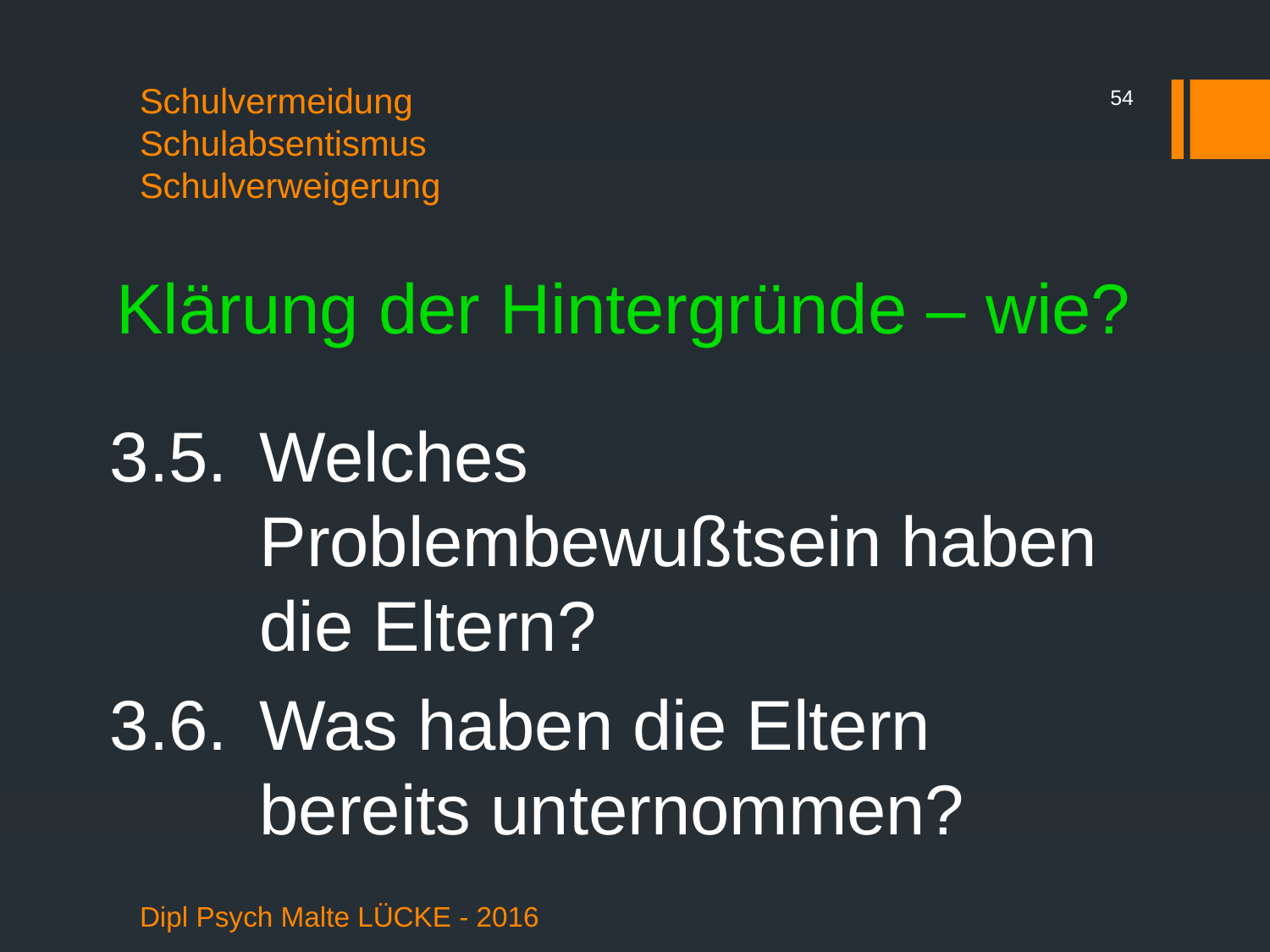

54
# Schulvermeidung Schulabsentismus Schulverweigerung
Klärung der Hintergründe – wie?

3.5.	Welches Problembewußtsein haben die Eltern?
3.6.	Was haben die Eltern bereits unternommen?
Dipl Psych Malte LÜCKE - 2016